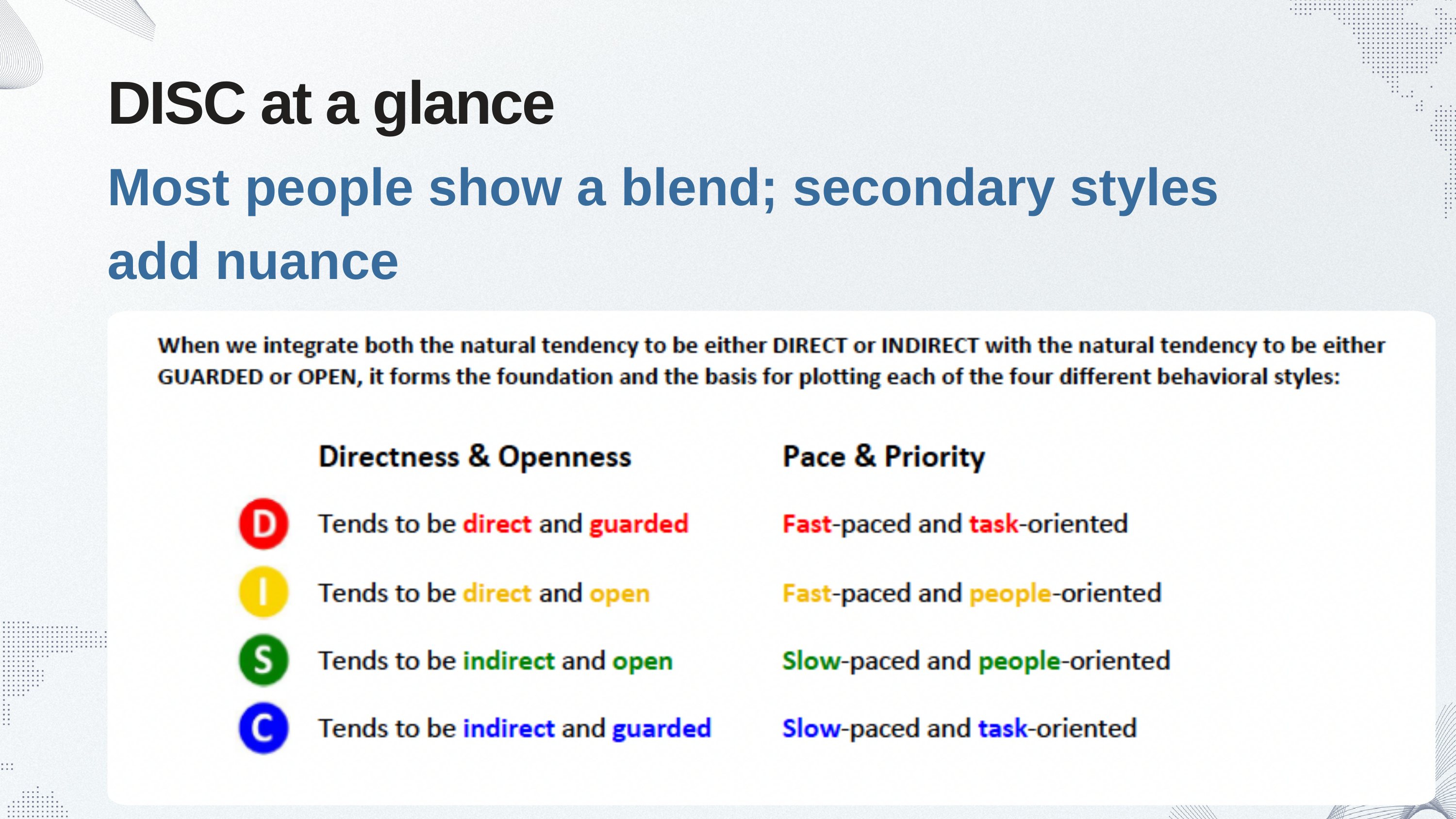

DISC at a glance
Most people show a blend; secondary styles add nuance